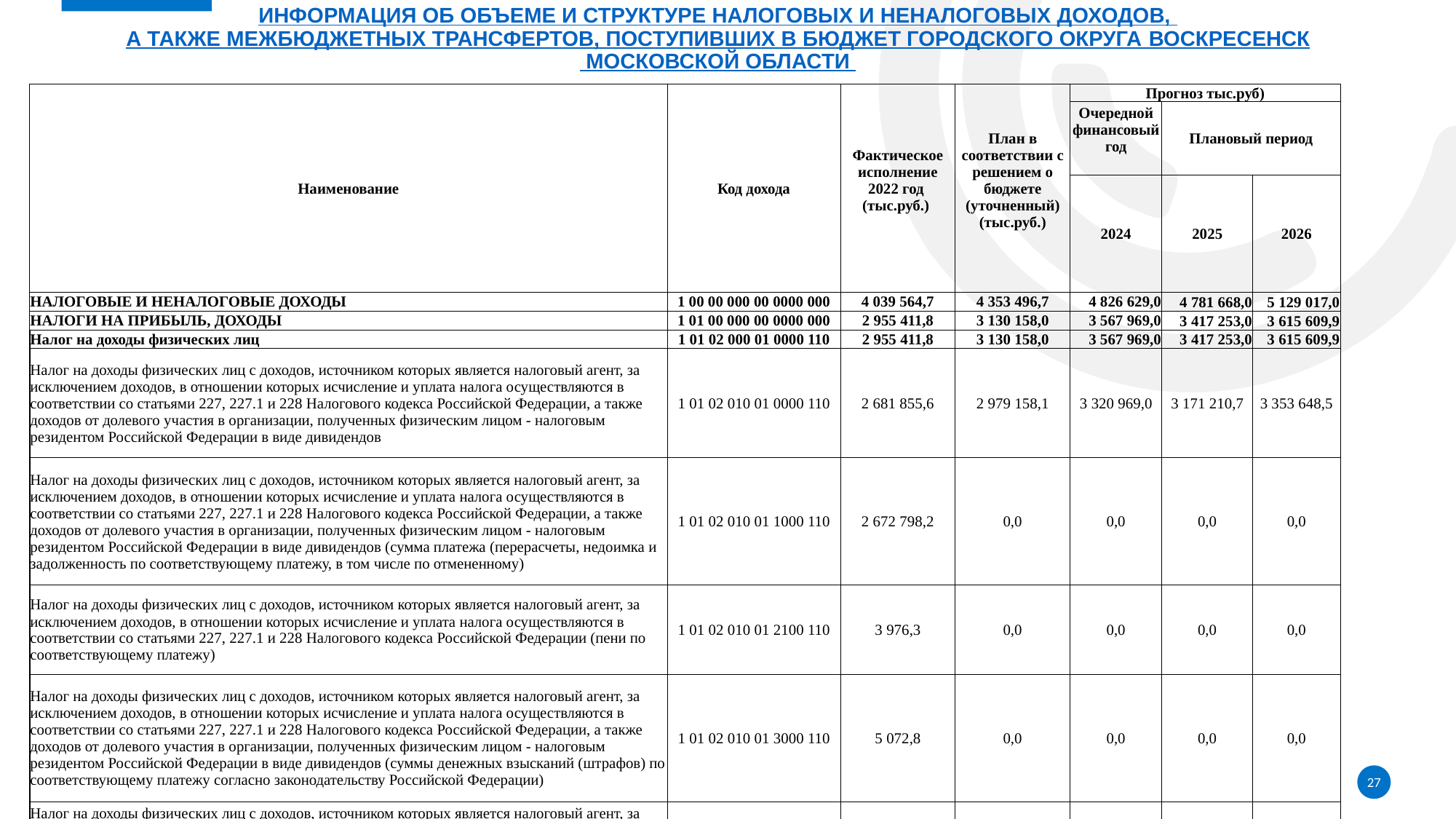

# Информация об объеме и структуре налоговых и неналоговых доходов, а также межбюджетных трансфертов, поступивших в бюджет городского округа воскресенСК Московской области
| Наименование | Код дохода | Фактическое исполнение 2022 год (тыс.руб.) | План в соответствии с решением о бюджете (уточненный) (тыс.руб.) | Прогноз тыс.руб) |  |  |
| --- | --- | --- | --- | --- | --- | --- |
|  |  |  |  | Очередной финансовый год | Плановый период |  |
|  |  |  |  | 2024 | 2025 | 2026 |
| НАЛОГОВЫЕ И НЕНАЛОГОВЫЕ ДОХОДЫ | 1 00 00 000 00 0000 000 | 4 039 564,7 | 4 353 496,7 | 4 826 629,0 | 4 781 668,0 | 5 129 017,0 |
| НАЛОГИ НА ПРИБЫЛЬ, ДОХОДЫ | 1 01 00 000 00 0000 000 | 2 955 411,8 | 3 130 158,0 | 3 567 969,0 | 3 417 253,0 | 3 615 609,9 |
| Налог на доходы физических лиц | 1 01 02 000 01 0000 110 | 2 955 411,8 | 3 130 158,0 | 3 567 969,0 | 3 417 253,0 | 3 615 609,9 |
| Налог на доходы физических лиц с доходов, источником которых является налоговый агент, за исключением доходов, в отношении которых исчисление и уплата налога осуществляются в соответствии со статьями 227, 227.1 и 228 Налогового кодекса Российской Федерации, а также доходов от долевого участия в организации, полученных физическим лицом - налоговым резидентом Российской Федерации в виде дивидендов | 1 01 02 010 01 0000 110 | 2 681 855,6 | 2 979 158,1 | 3 320 969,0 | 3 171 210,7 | 3 353 648,5 |
| Налог на доходы физических лиц с доходов, источником которых является налоговый агент, за исключением доходов, в отношении которых исчисление и уплата налога осуществляются в соответствии со статьями 227, 227.1 и 228 Налогового кодекса Российской Федерации, а также доходов от долевого участия в организации, полученных физическим лицом - налоговым резидентом Российской Федерации в виде дивидендов (сумма платежа (перерасчеты, недоимка и задолженность по соответствующему платежу, в том числе по отмененному) | 1 01 02 010 01 1000 110 | 2 672 798,2 | 0,0 | 0,0 | 0,0 | 0,0 |
| Налог на доходы физических лиц с доходов, источником которых является налоговый агент, за исключением доходов, в отношении которых исчисление и уплата налога осуществляются в соответствии со статьями 227, 227.1 и 228 Налогового кодекса Российской Федерации (пени по соответствующему платежу) | 1 01 02 010 01 2100 110 | 3 976,3 | 0,0 | 0,0 | 0,0 | 0,0 |
| Налог на доходы физических лиц с доходов, источником которых является налоговый агент, за исключением доходов, в отношении которых исчисление и уплата налога осуществляются в соответствии со статьями 227, 227.1 и 228 Налогового кодекса Российской Федерации, а также доходов от долевого участия в организации, полученных физическим лицом - налоговым резидентом Российской Федерации в виде дивидендов (суммы денежных взысканий (штрафов) по соответствующему платежу согласно законодательству Российской Федерации) | 1 01 02 010 01 3000 110 | 5 072,8 | 0,0 | 0,0 | 0,0 | 0,0 |
| Налог на доходы физических лиц с доходов, источником которых является налоговый агент, за исключением доходов, в отношении которых исчисление и уплата налога осуществляются в соответствии со статьями 227, 227.1 и 228 Налогового кодекса Российской Федерации (прочие поступления) | 1 01 02 010 01 4000 110 | 8,6 | 0,0 | 0,0 | 0,0 | 0,0 |

27